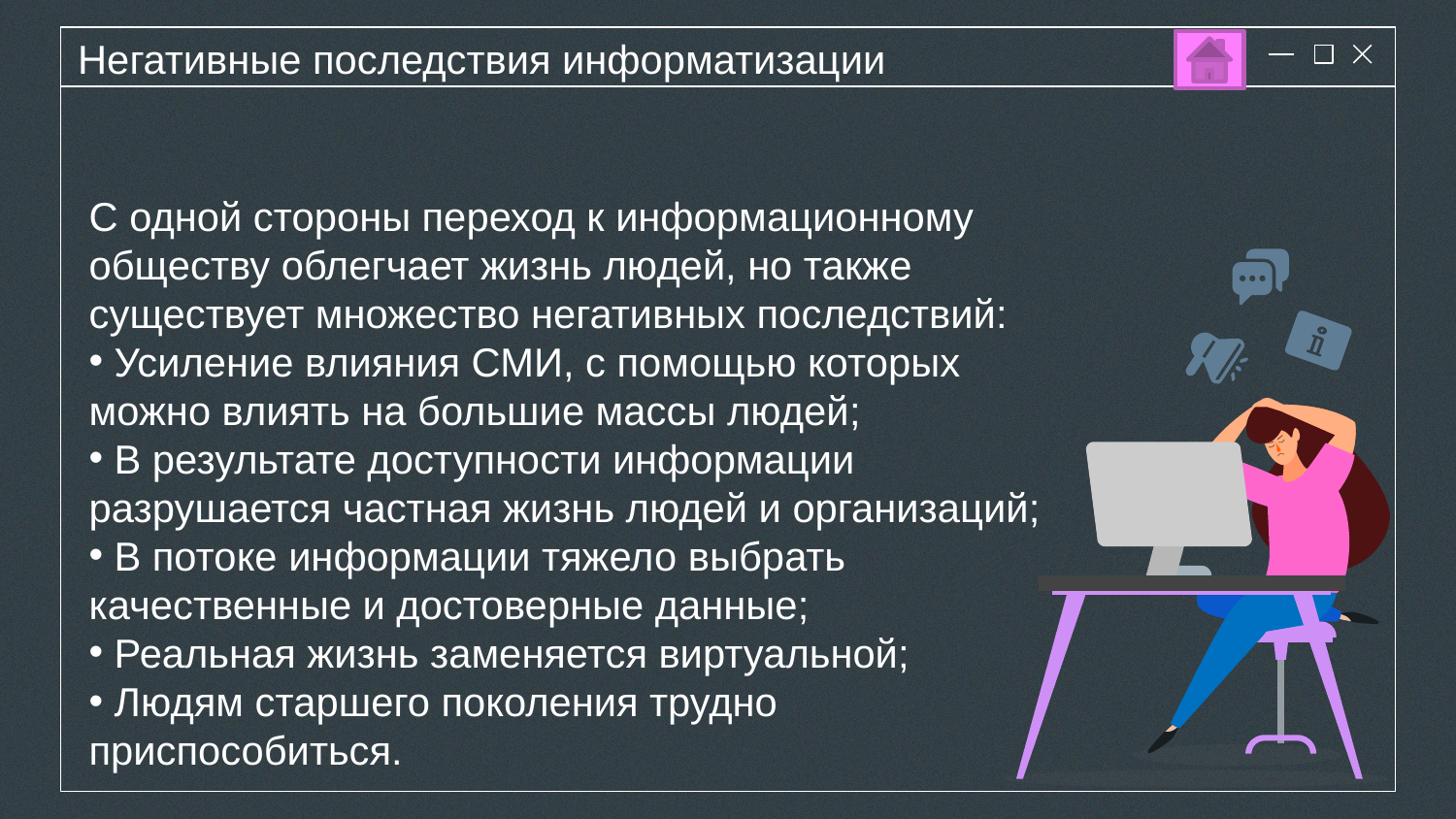

Негативные последствия информатизации

С одной стороны переход к информационному обществу облегчает жизнь людей, но также существует множество негативных последствий:
 Усиление влияния СМИ, с помощью которых можно влиять на большие массы людей;
 В результате доступности информации разрушается частная жизнь людей и организаций;
 В потоке информации тяжело выбрать качественные и достоверные данные;
 Реальная жизнь заменяется виртуальной;
 Людям старшего поколения трудно приспособиться.